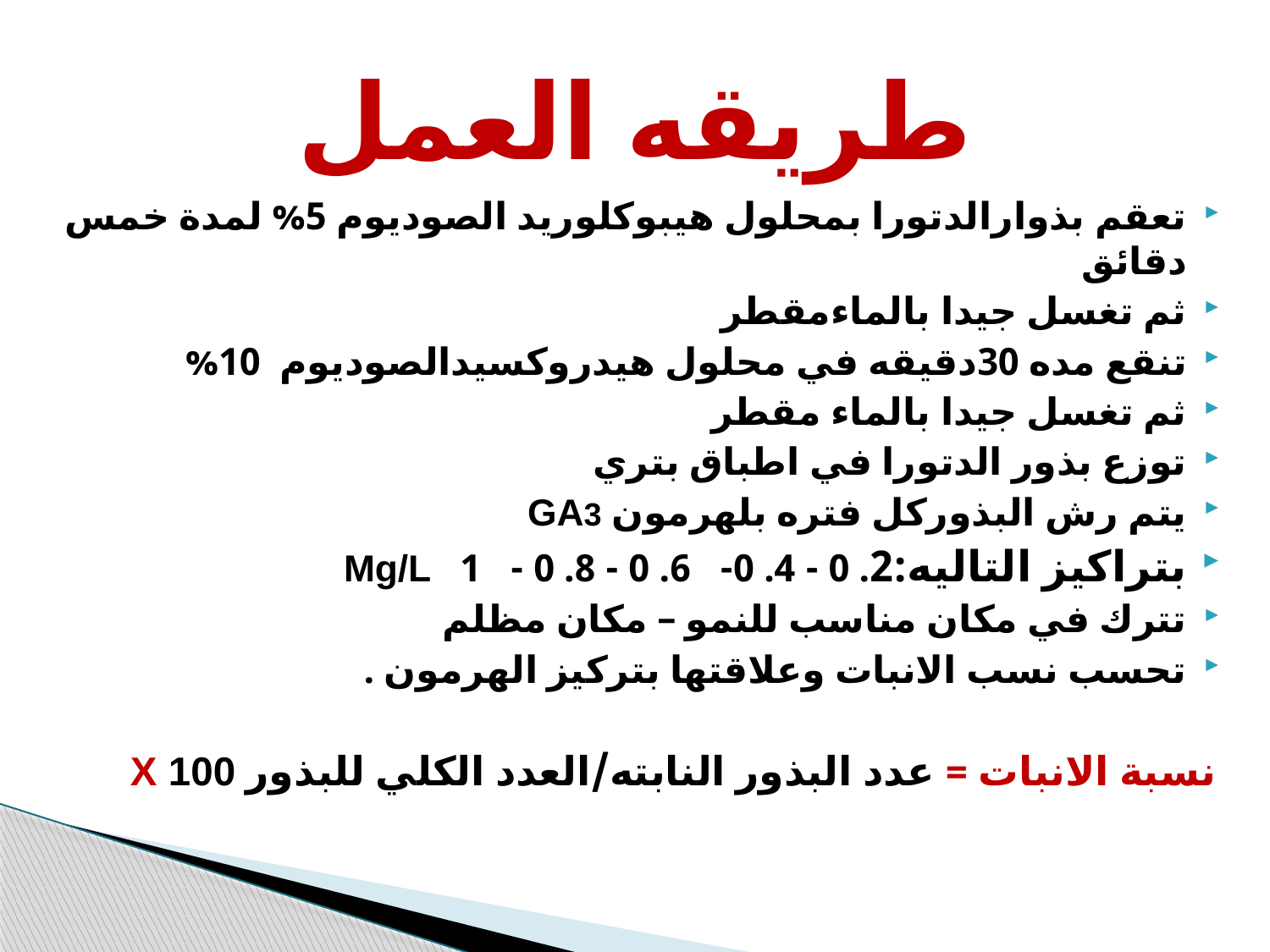

# طريقه العمل
تعقم بذوارالدتورا بمحلول هيبوكلوريد الصوديوم 5% لمدة خمس دقائق
ثم تغسل جيدا بالماءمقطر
تنقع مده 30دقيقه في محلول هيدروكسيدالصوديوم  10%
ثم تغسل جيدا بالماء مقطر
توزع بذور الدتورا في اطباق بتري
يتم رش البذوركل فتره بلهرمون GA3
بتراكيز التاليه:2. 0 - 4. 0-   6. 0 - 8. 0 -   1   Mg/L
تترك في مكان مناسب للنمو – مكان مظلم
تحسب نسب الانبات وعلاقتها بتركيز الهرمون .

نسبة الانبات = عدد البذور النابته/العدد الكلي للبذور X 100